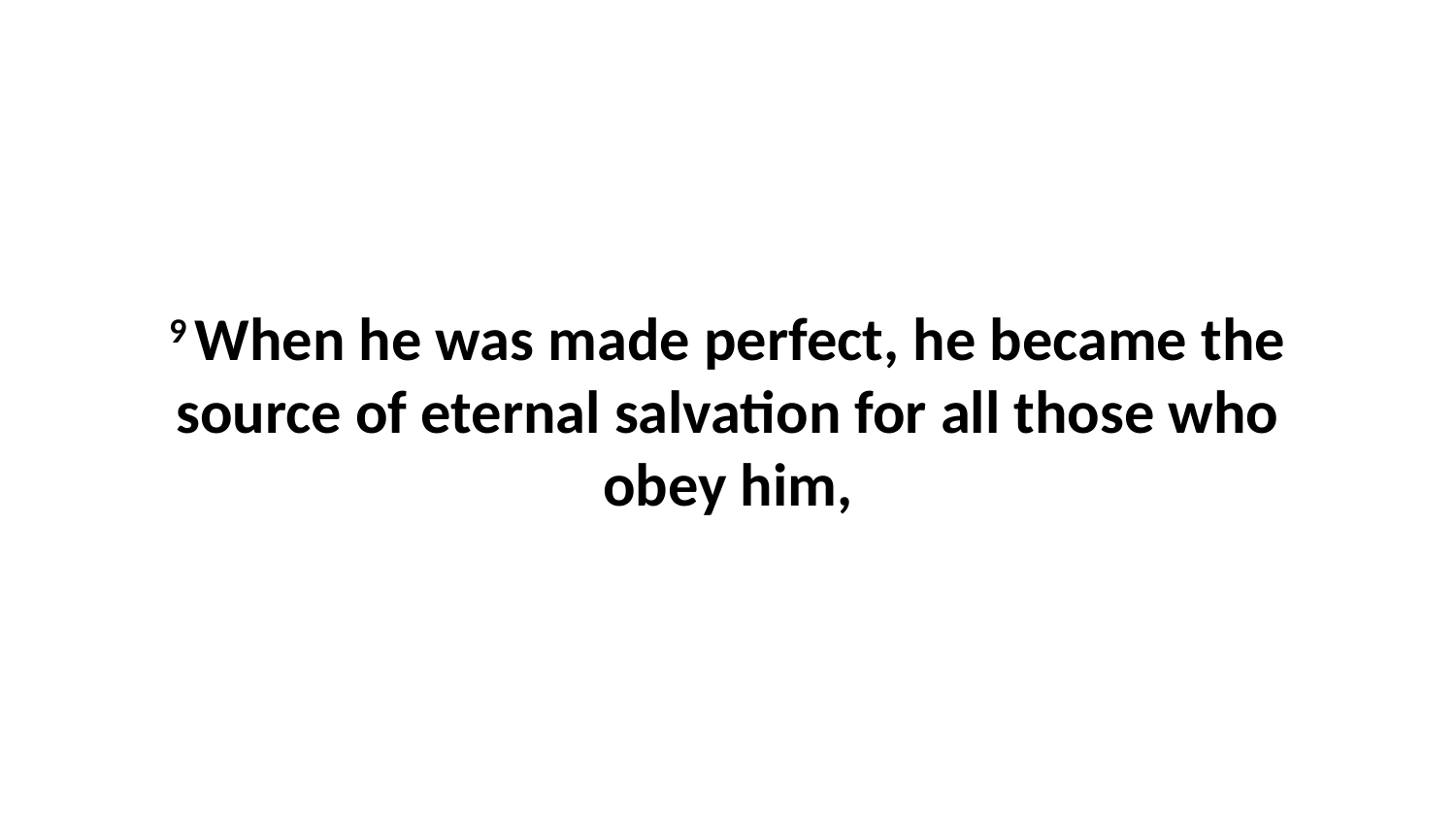

9 When he was made perfect, he became the source of eternal salvation for all those who obey him,